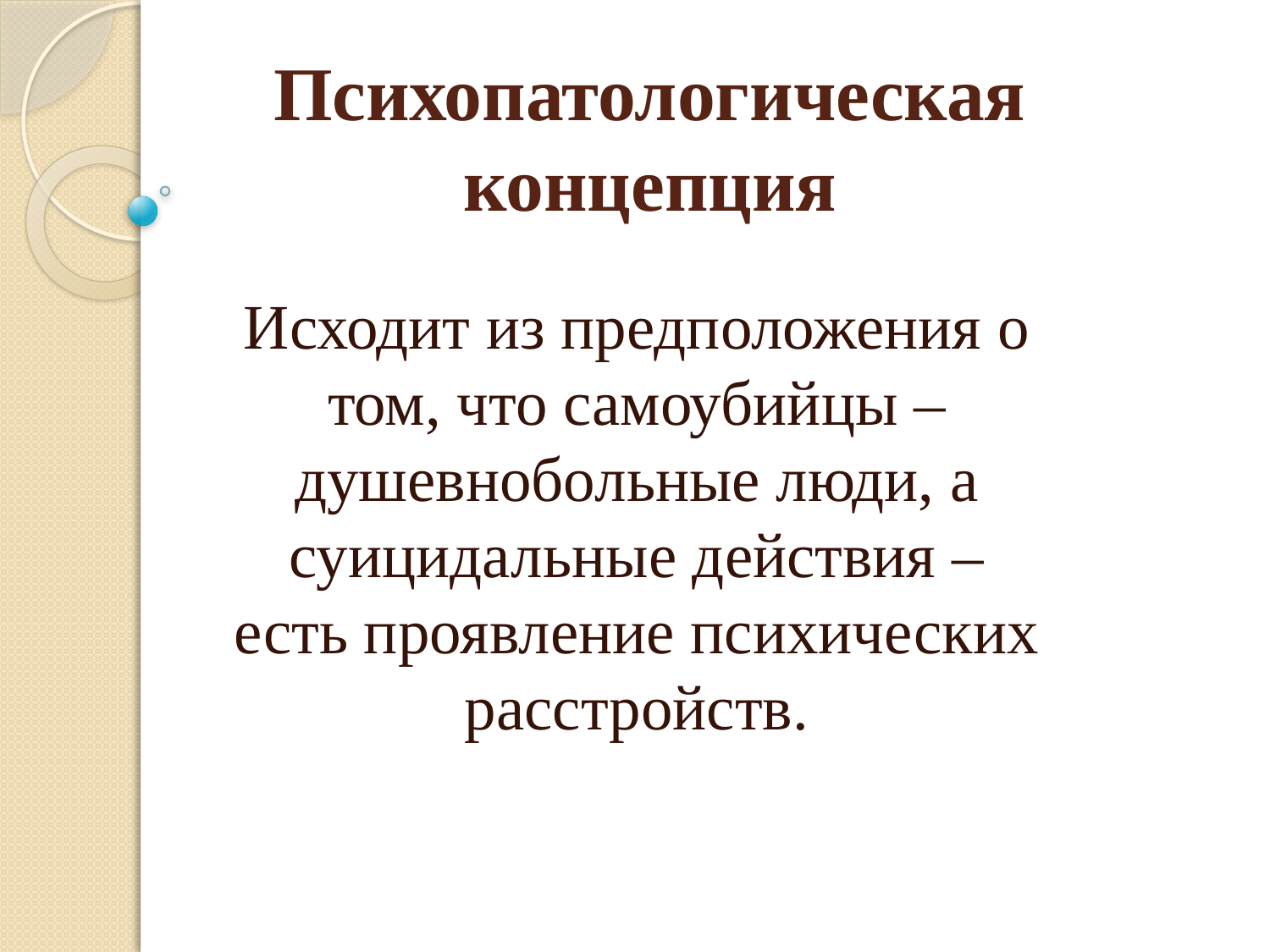

# Психопатологическая концепция
Исходит из предположения о том, что самоубийцы – душевнобольные люди, а суицидальные действия – есть проявление психических расстройств.